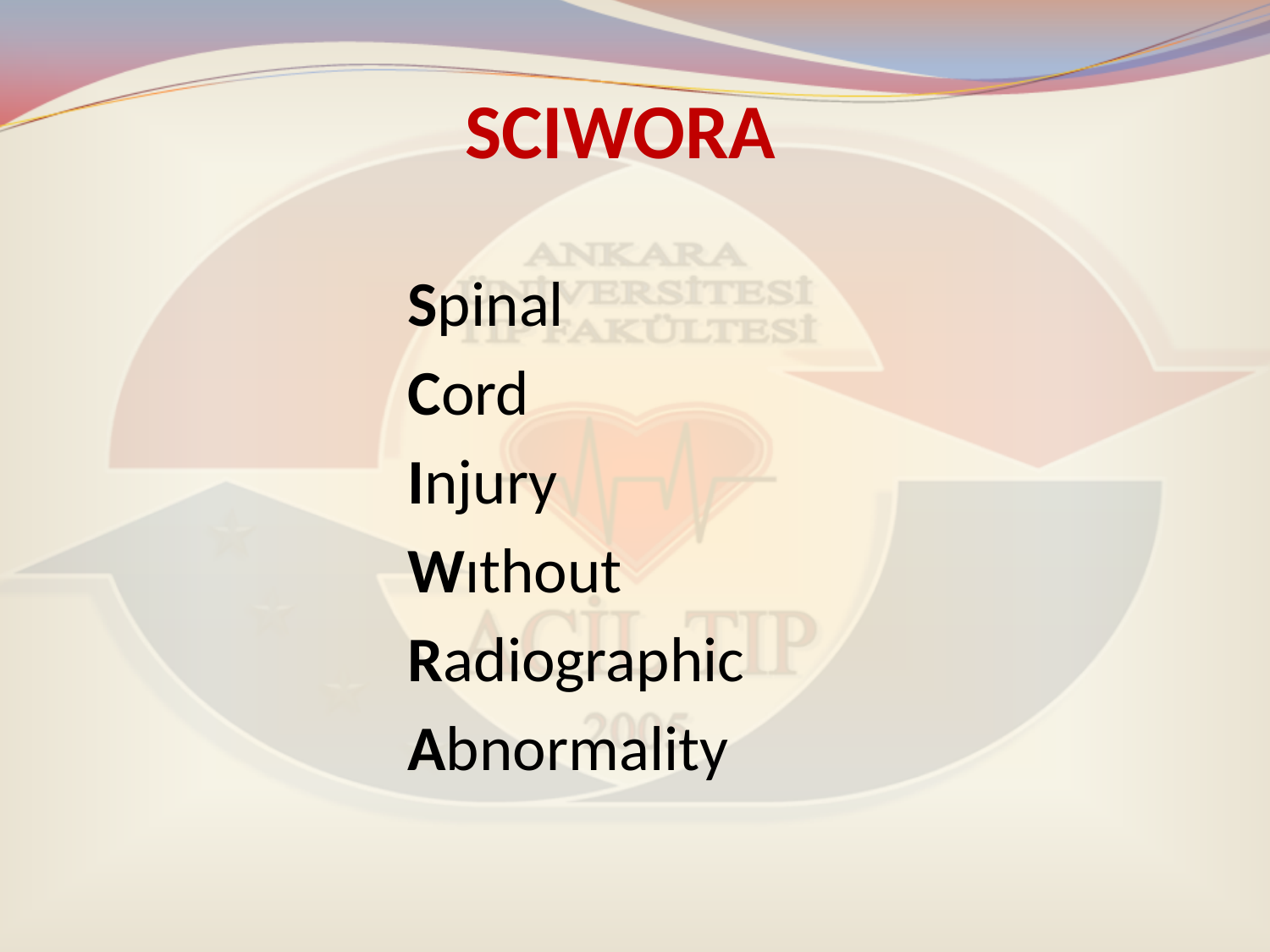

# SCIWORA
Spinal
Cord
Injury
Wıthout
Radiographic
Abnormality